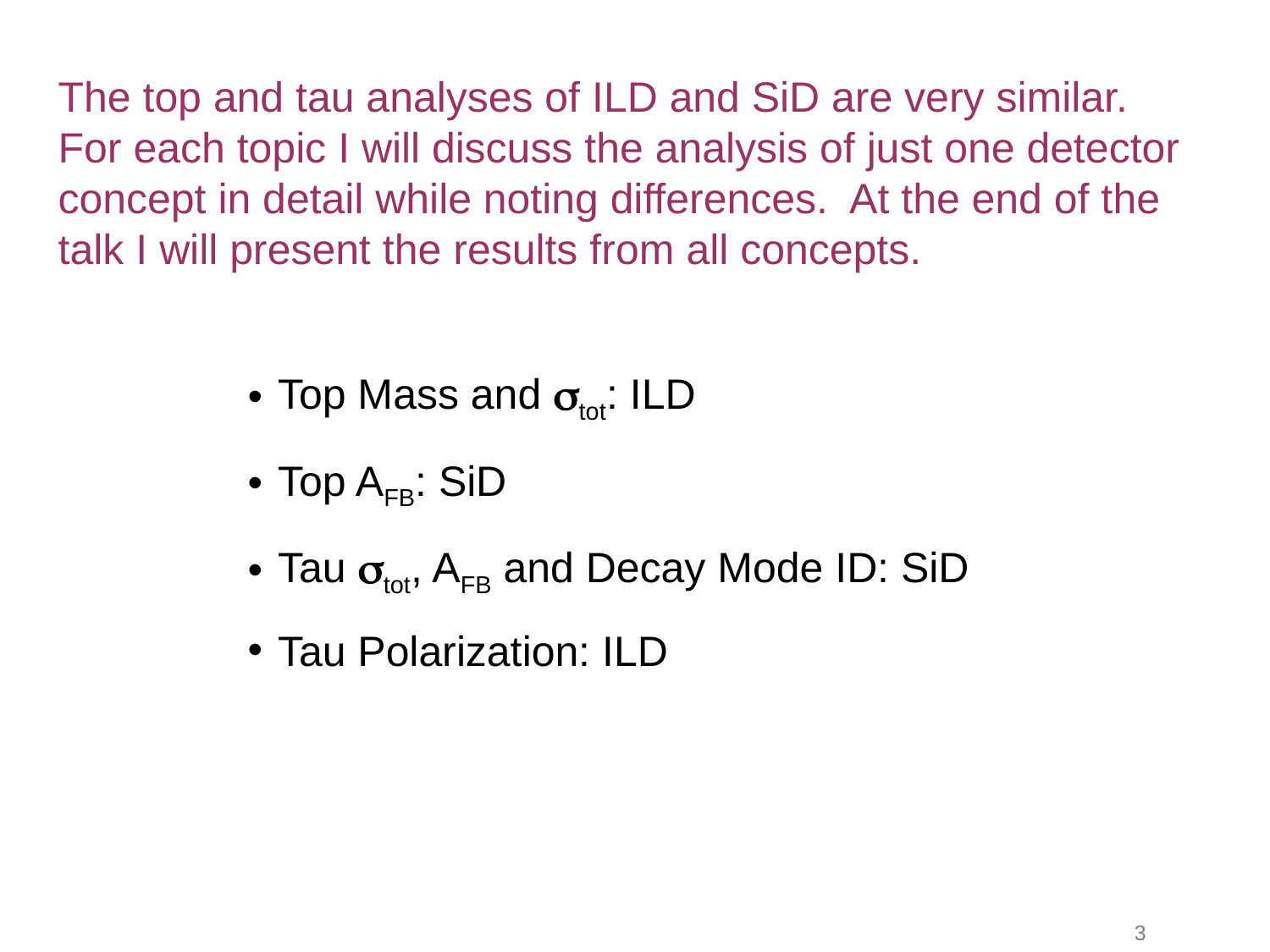

The top and tau analyses of ILD and SiD are very similar.
For each topic I will discuss the analysis of just one detector
concept in detail while noting differences.  At the end of the
talk I will present the results from all concepts.
Top Mass and σtot: ILD
Top AFB: SiD
Tau σtot, AFB and Decay Mode ID: SiD
Tau Polarization: ILD